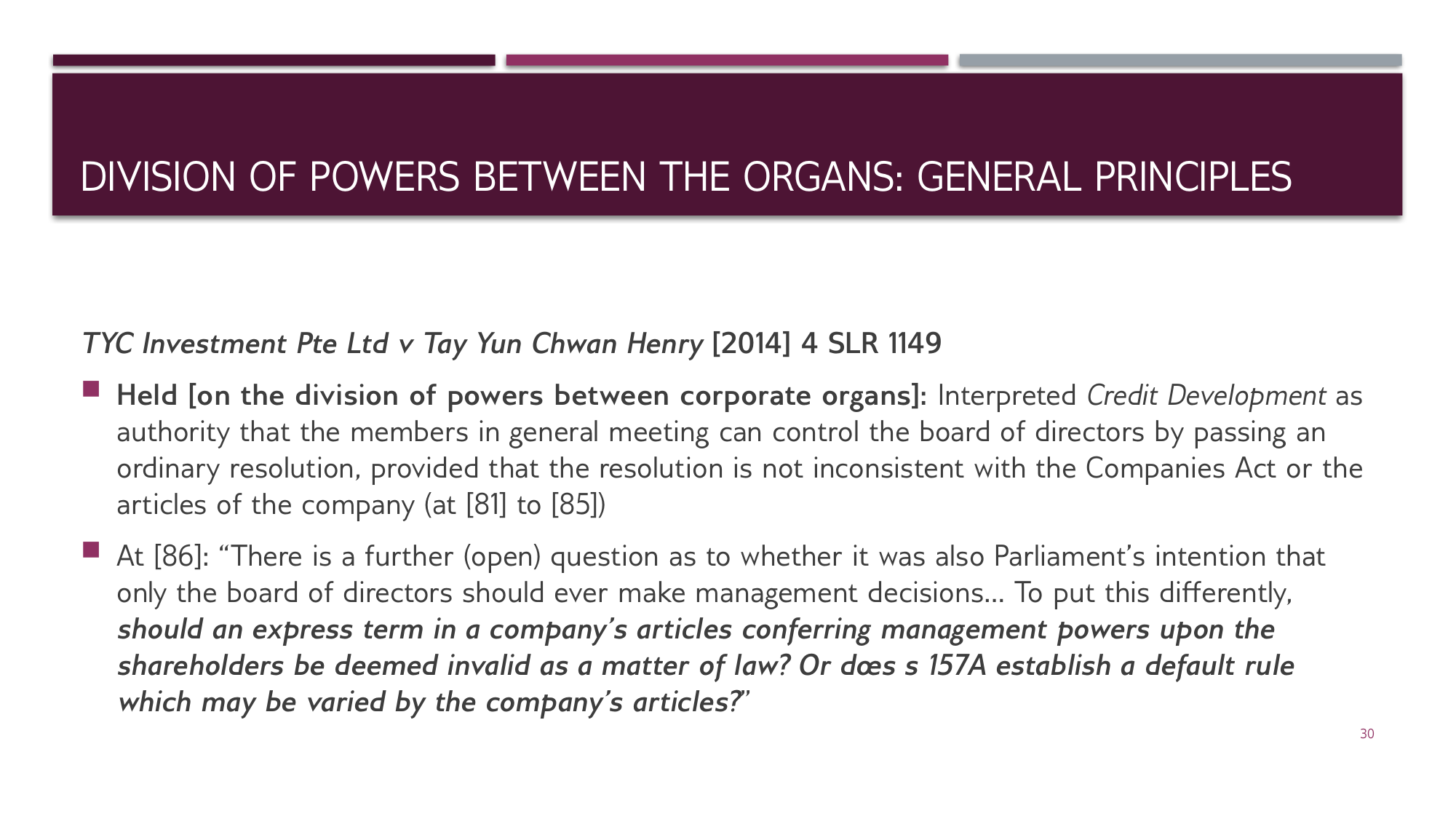

# Division of powers between the organs: general principles
TYC Investment Pte Ltd v Tay Yun Chwan Henry [2014] 4 SLR 1149
Held [on the division of powers between corporate organs]: Interpreted Credit Development as authority that the members in general meeting can control the board of directors by passing an ordinary resolution, provided that the resolution is not inconsistent with the Companies Act or the articles of the company (at [81] to [85])
At [86]: “There is a further (open) question as to whether it was also Parliament’s intention that only the board of directors should ever make management decisions… To put this differently, should an express term in a company’s articles conferring management powers upon the shareholders be deemed invalid as a matter of law? Or does s 157A establish a default rule which may be varied by the company’s articles?”
30